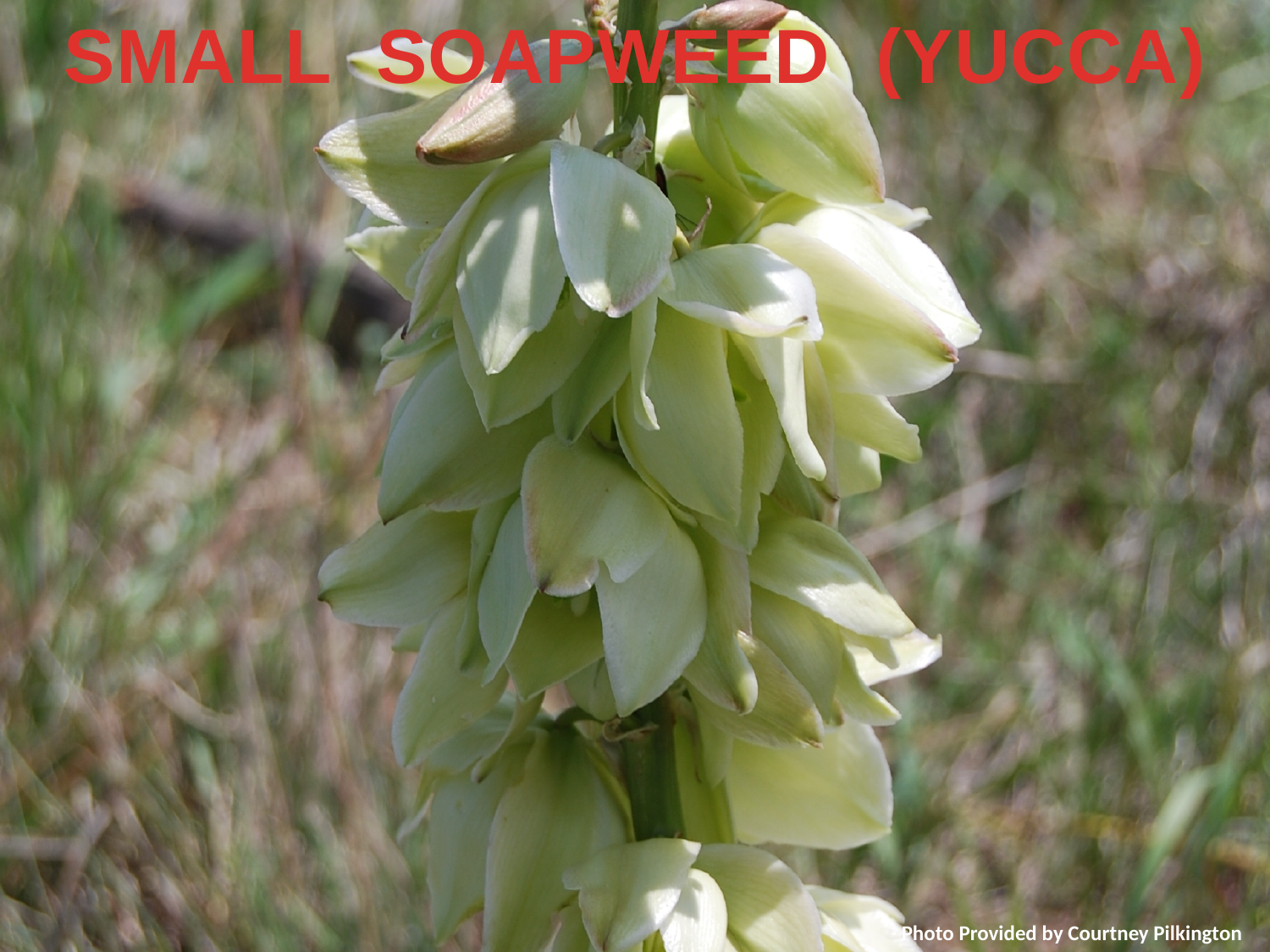

# SMALL  SOAPWEED  (YUCCA)
Photo Provided by Courtney Pilkington